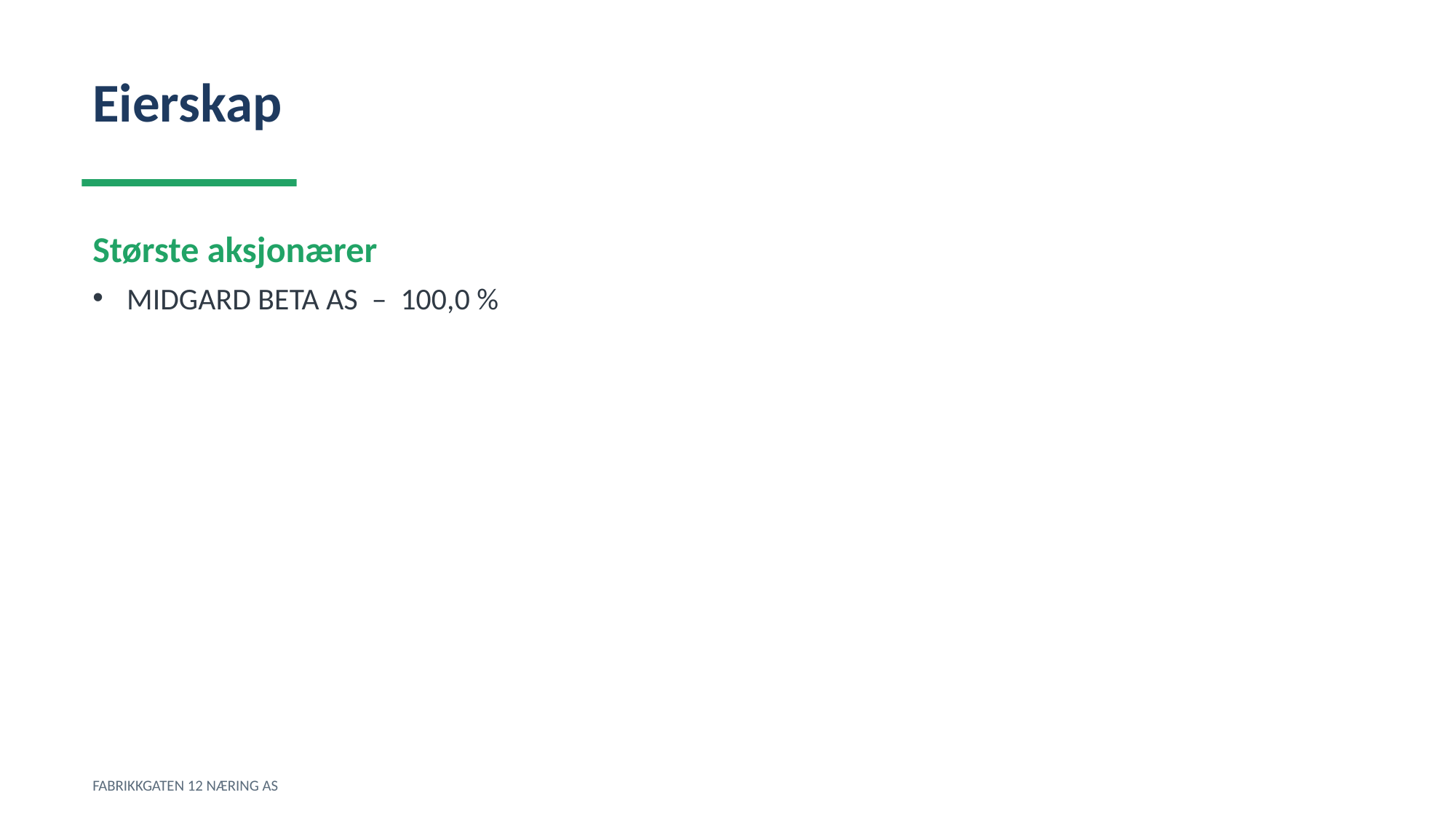

Eierskap

Største aksjonærer
MIDGARD BETA AS  –  100,0 %
FABRIKKGATEN 12 NÆRING AS